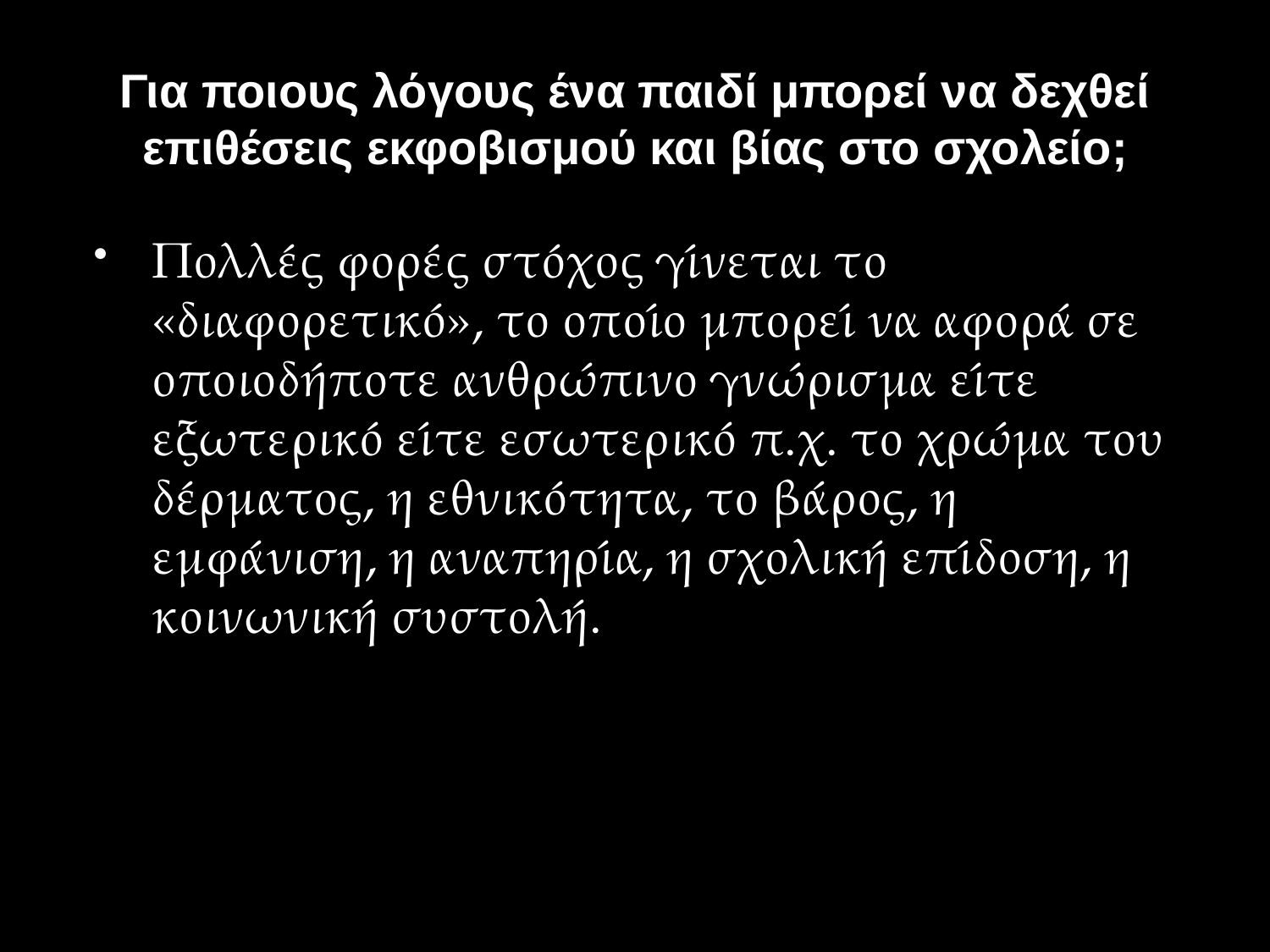

# Για ποιους λόγους ένα παιδί μπορεί να δεχθεί επιθέσεις εκφοβισμού και βίας στο σχολείο;
Πολλές φορές στόχος γίνεται το «διαφορετικό», το οποίο μπορεί να αφορά σε οποιοδήποτε ανθρώπινο γνώρισμα είτε εξωτερικό είτε εσωτερικό π.χ. το χρώμα του δέρματος, η εθνικότητα, το βάρος, η εμφάνιση, η αναπηρία, η σχολική επίδοση, η κοινωνική συστολή.